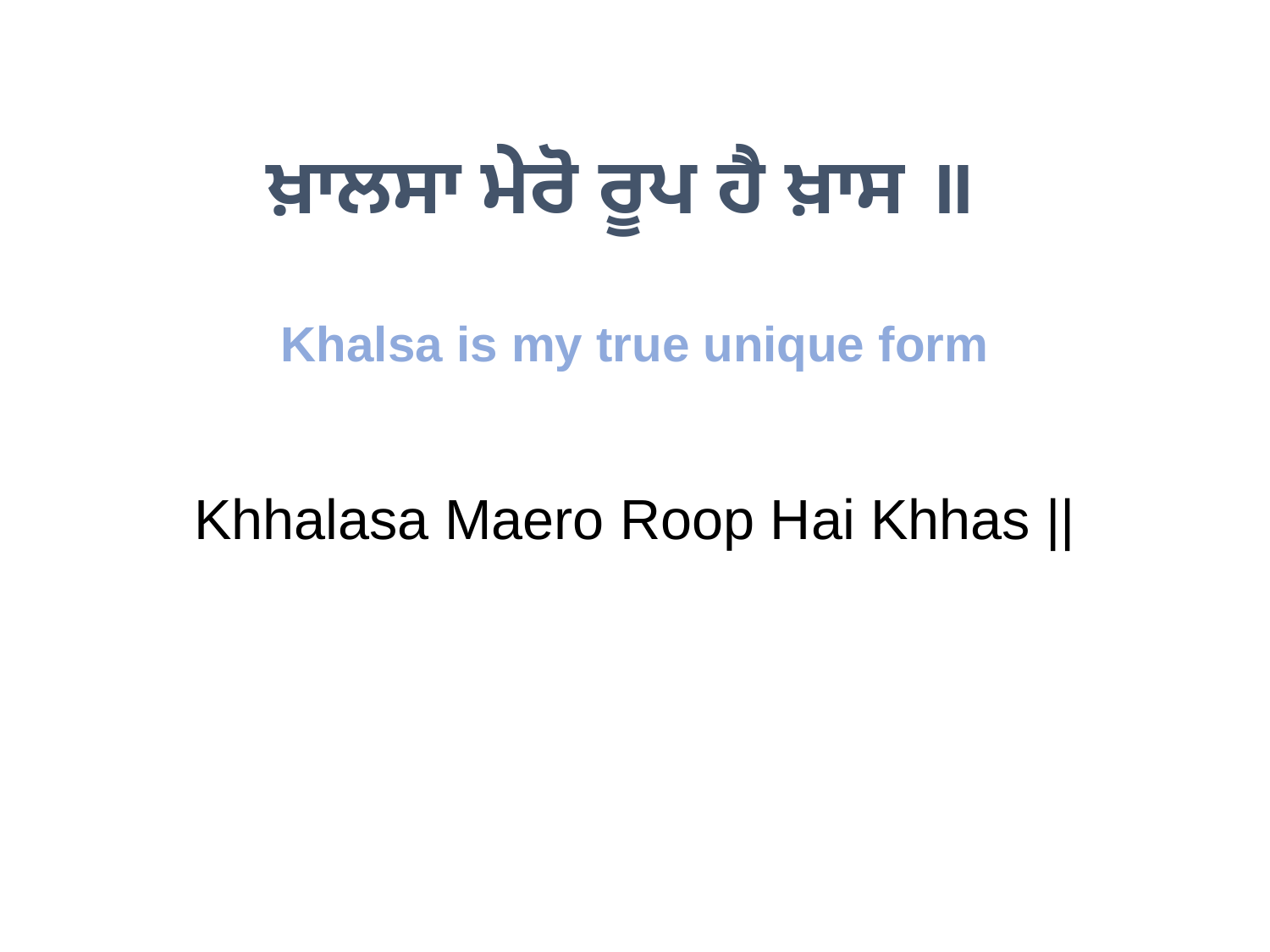

ਖ਼ਾਲਸਾ ਮੇਰੋ ਰੂਪ ਹੈ ਖ਼ਾਸ ॥
Khalsa is my true unique form
Khhalasa Maero Roop Hai Khhas ||